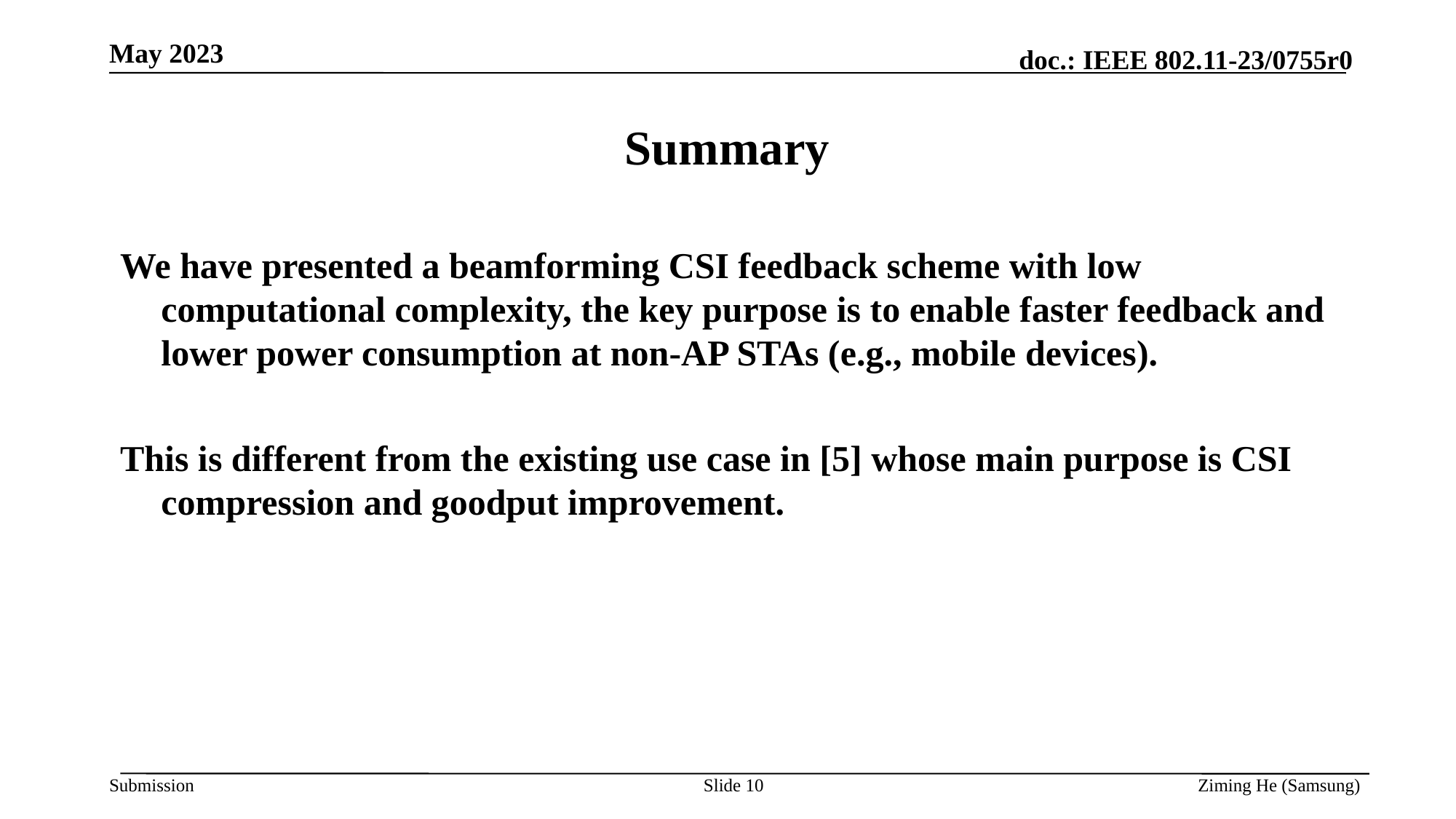

May 2023
# Summary
We have presented a beamforming CSI feedback scheme with low computational complexity, the key purpose is to enable faster feedback and lower power consumption at non-AP STAs (e.g., mobile devices).

This is different from the existing use case in [5] whose main purpose is CSI compression and goodput improvement.
Slide 10
Ziming He (Samsung)